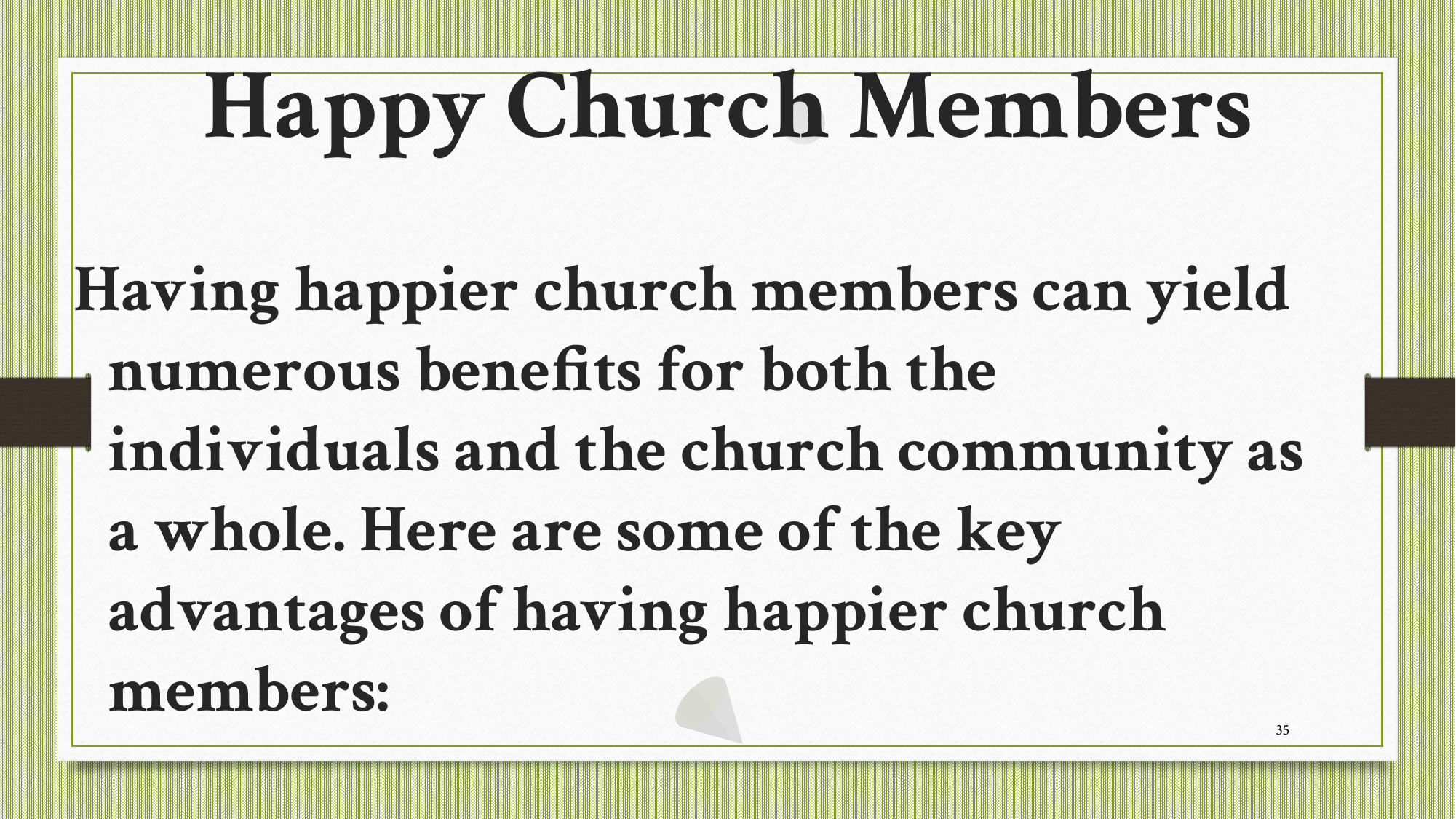

# Happy Church Members
Having happier church members can yield numerous benefits for both the individuals and the church community as a whole. Here are some of the key advantages of having happier church members:
35